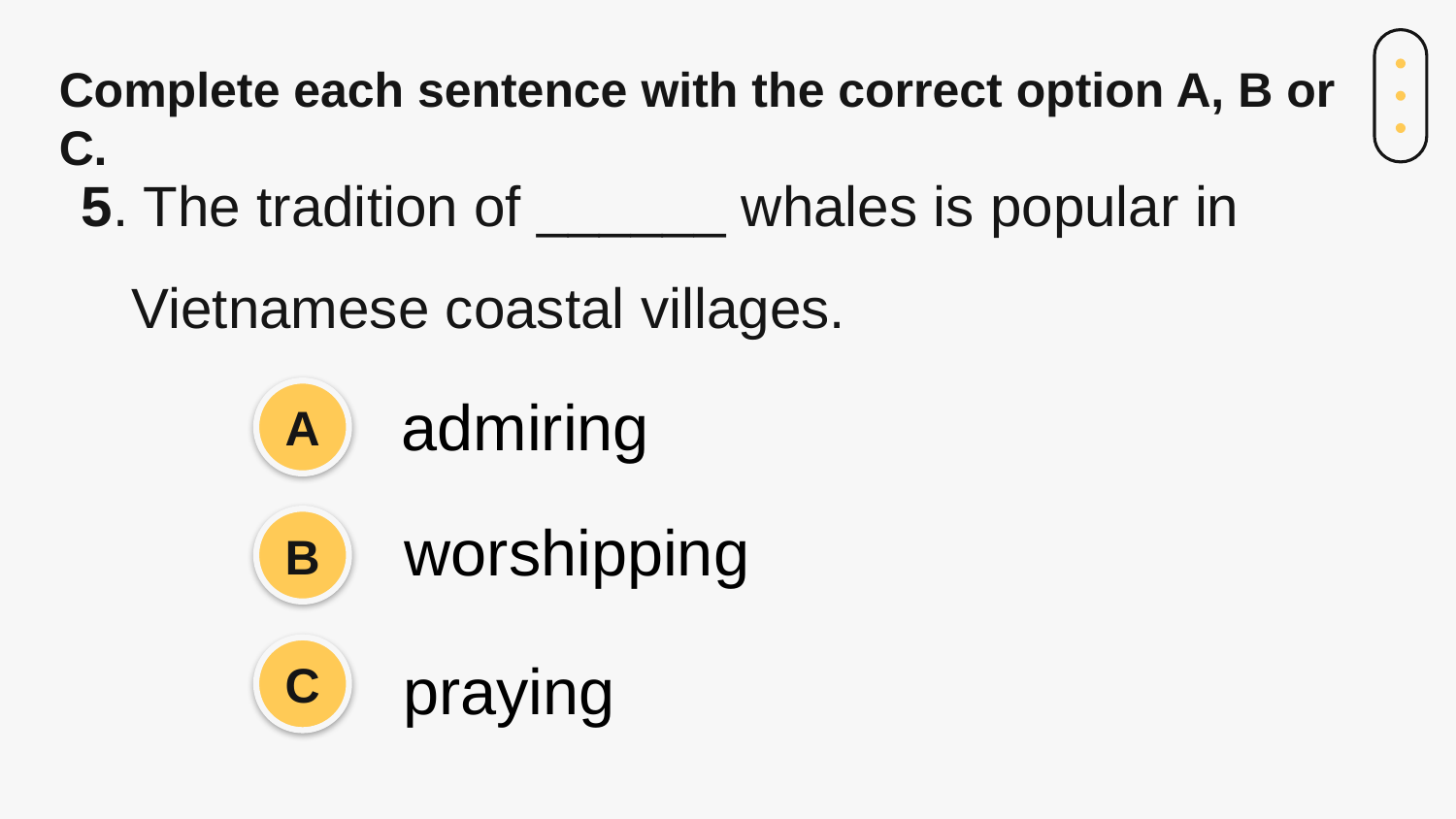

# Complete each sentence with the correct option A, B or C.
5. The tradition of ______ whales is popular in Vietnamese coastal villages.
admiring
A
worshipping
B
C
praying